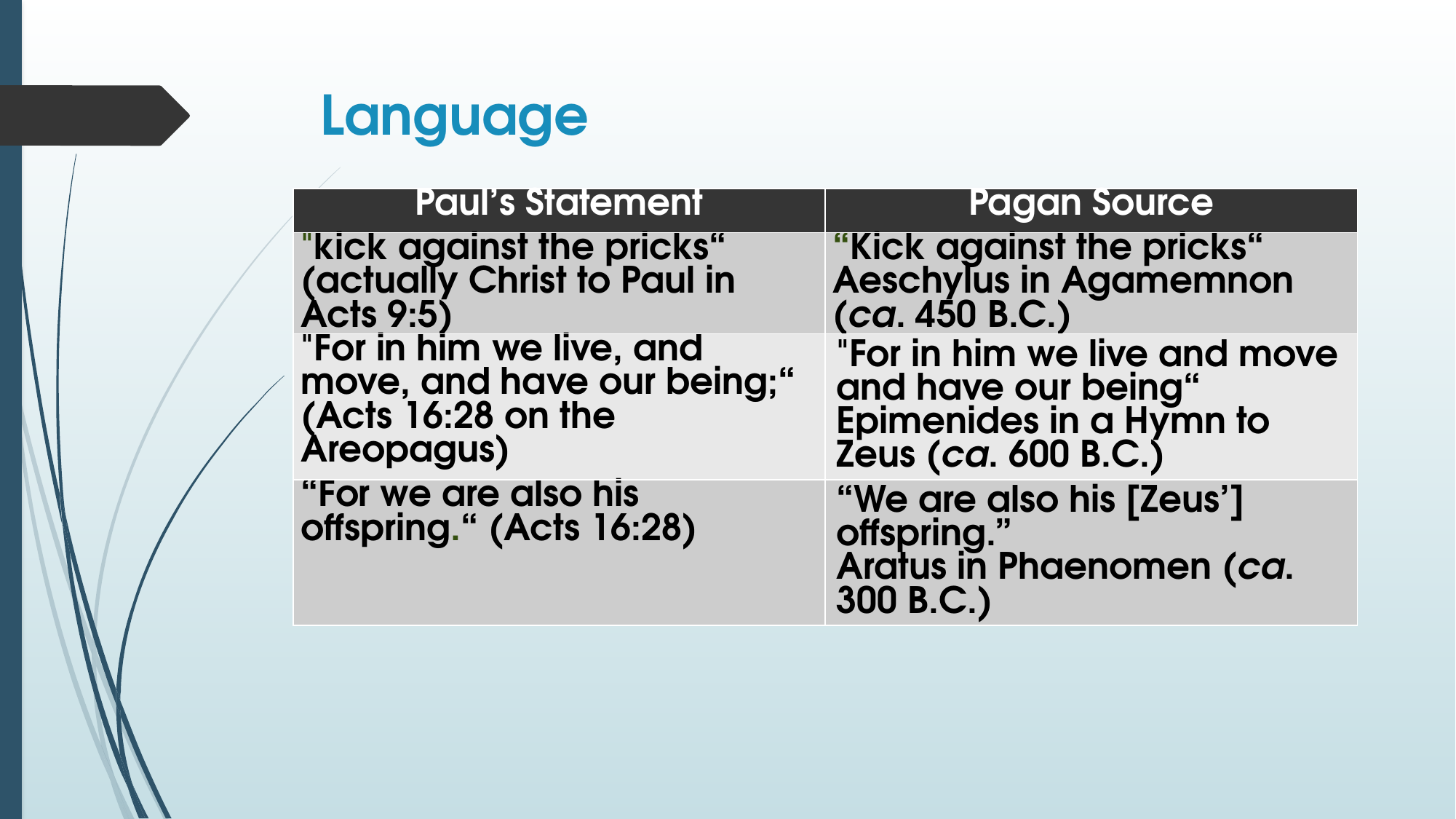

# Language
| Paul’s Statement | Pagan Source |
| --- | --- |
| "kick against the pricks“ (actually Christ to Paul in Acts 9:5) | “Kick against the pricks“ Aeschylus in Agamemnon (ca. 450 B.C.) |
| "For in him we live, and move, and have our being;“ (Acts 16:28 on the Areopagus) | "For in him we live and move and have our being“ Epimenides in a Hymn to Zeus (ca. 600 B.C.) |
| “For we are also his offspring.“ (Acts 16:28) | “We are also his [Zeus’] offspring.” Aratus in Phaenomen (ca. 300 B.C.) |